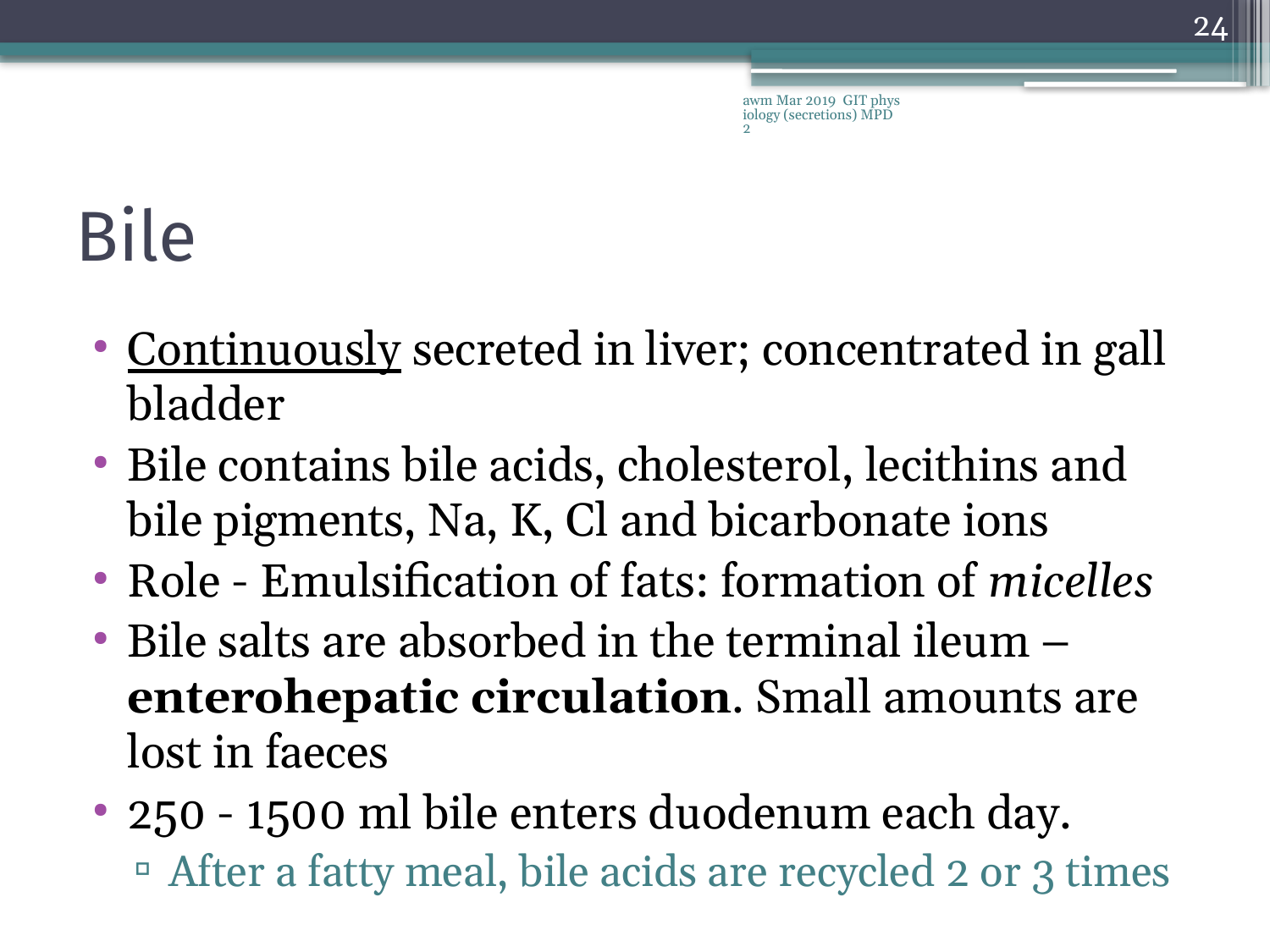

24
awm Mar 2019  GIT physiology (secretions) MPD 2
# Bile
Continuously secreted in liver; concentrated in gall bladder
Bile contains bile acids, cholesterol, lecithins and bile pigments, Na, K, Cl and bicarbonate ions
Role - Emulsification of fats: formation of micelles
Bile salts are absorbed in the terminal ileum – enterohepatic circulation. Small amounts are lost in faeces
250 - 1500 ml bile enters duodenum each day.
After a fatty meal, bile acids are recycled 2 or 3 times